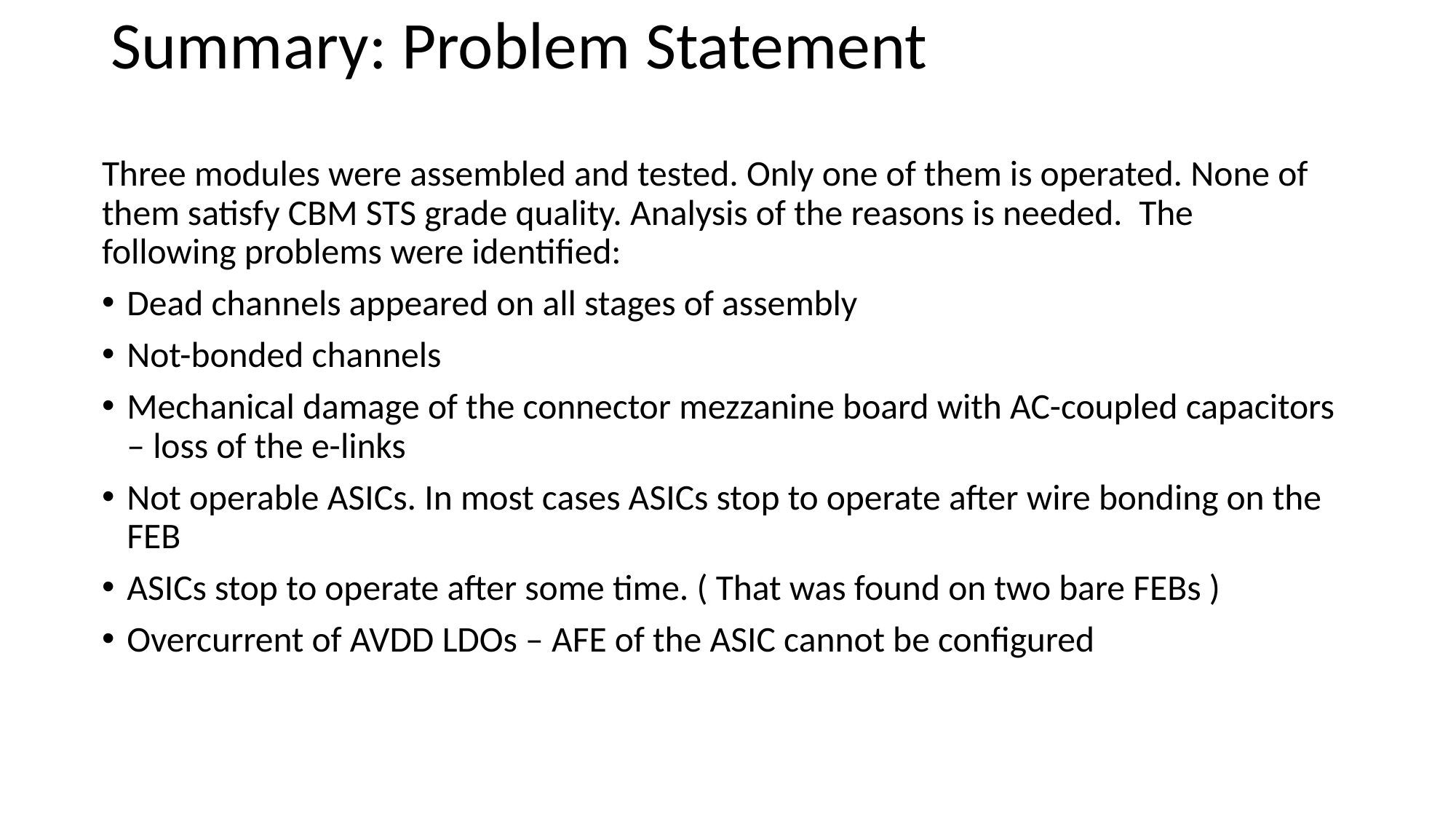

# Summary: Problem Statement
Three modules were assembled and tested. Only one of them is operated. None of them satisfy CBM STS grade quality. Analysis of the reasons is needed.  The following problems were identified:
Dead channels appeared on all stages of assembly
Not-bonded channels
Mechanical damage of the connector mezzanine board with AC-coupled capacitors – loss of the e-links
Not operable ASICs. In most cases ASICs stop to operate after wire bonding on the FEB
ASICs stop to operate after some time. ( That was found on two bare FEBs )
Overcurrent of AVDD LDOs – AFE of the ASIC cannot be configured